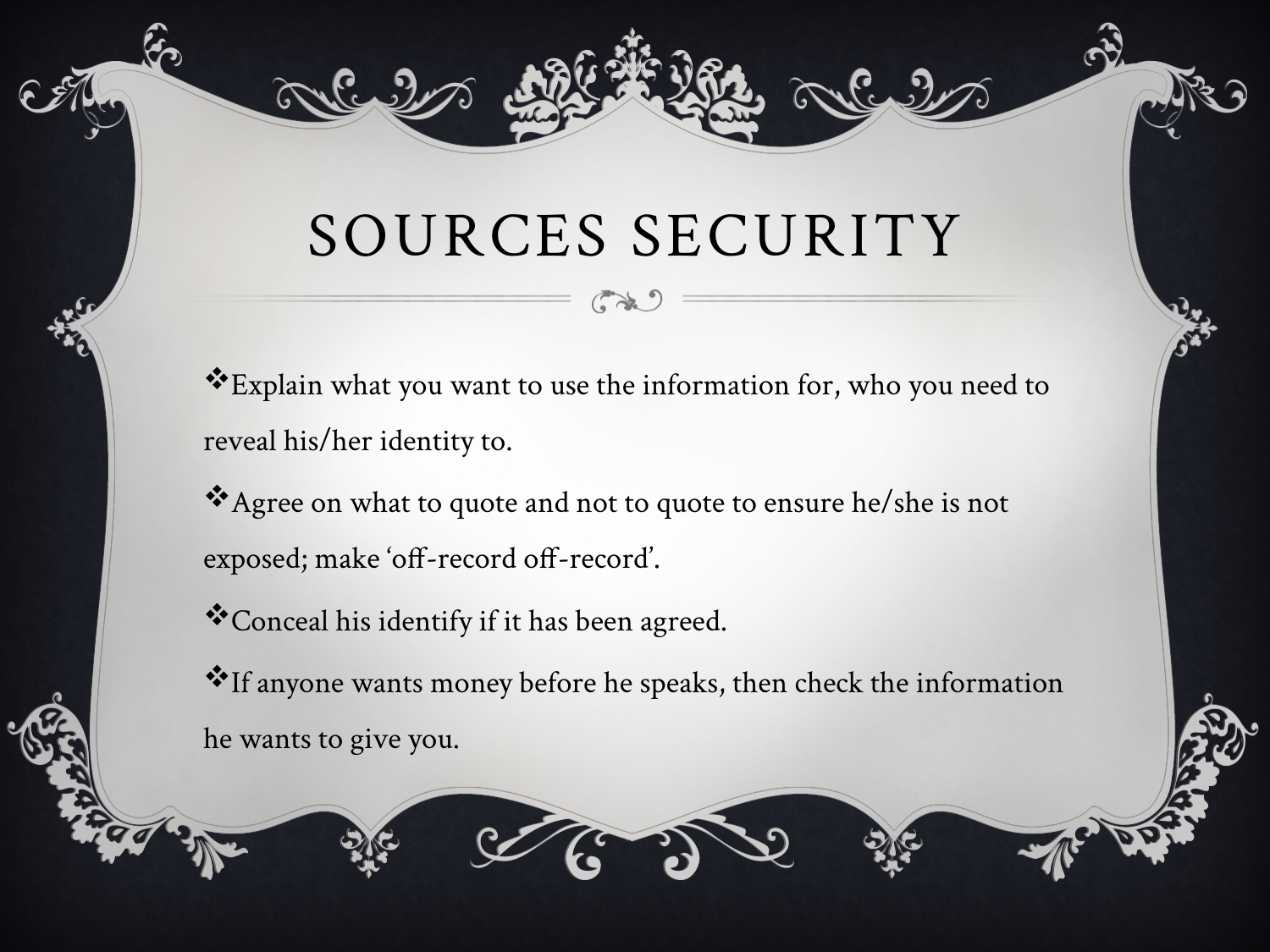

# Sources security
Explain what you want to use the information for, who you need to reveal his/her identity to.
Agree on what to quote and not to quote to ensure he/she is not exposed; make ‘off-record off-record’.
Conceal his identify if it has been agreed.
If anyone wants money before he speaks, then check the information he wants to give you.